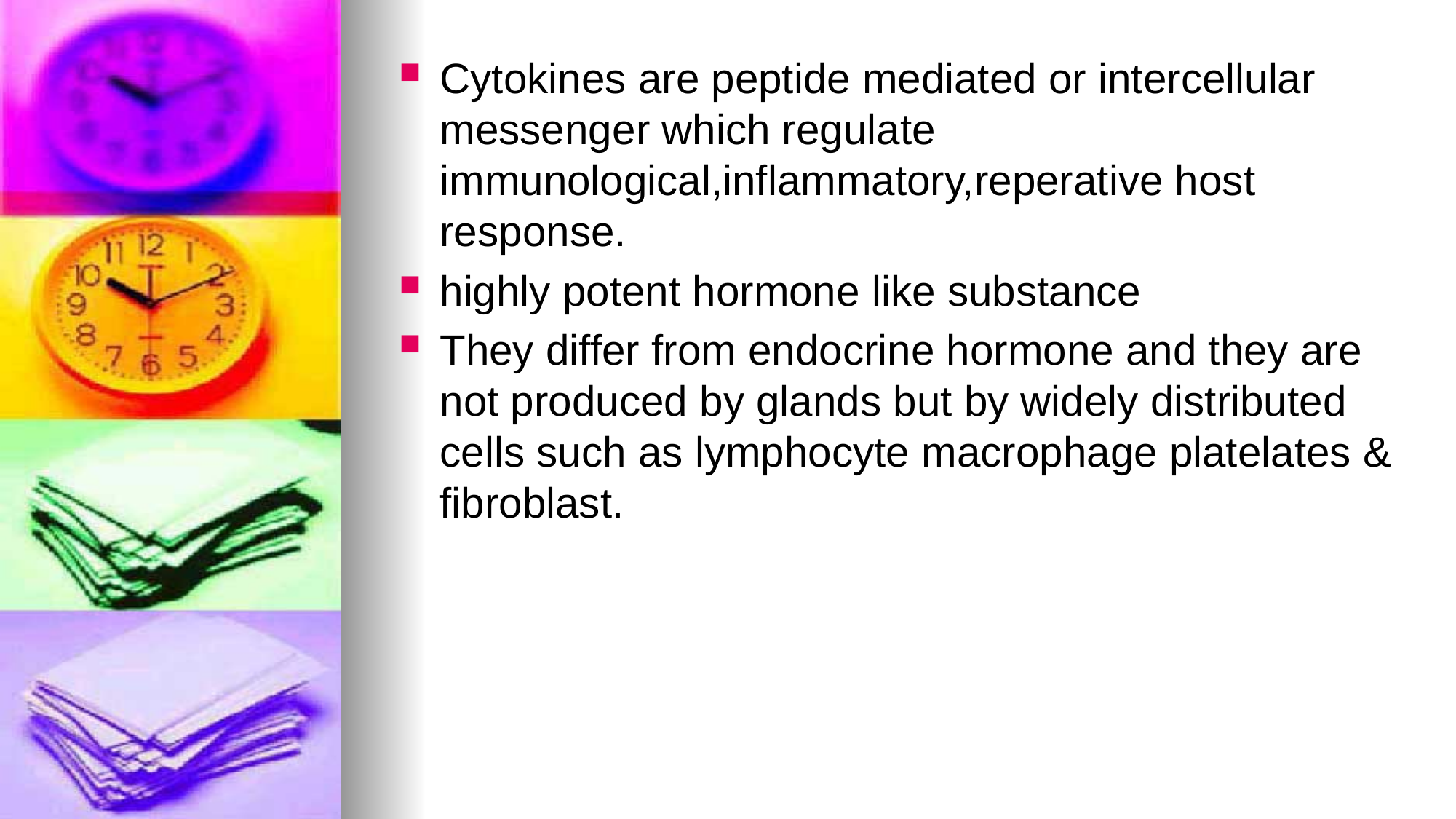

Cytokines are peptide mediated or intercellular messenger which regulate immunological,inflammatory,reperative host response.
highly potent hormone like substance
They differ from endocrine hormone and they are not produced by glands but by widely distributed cells such as lymphocyte macrophage platelates & fibroblast.